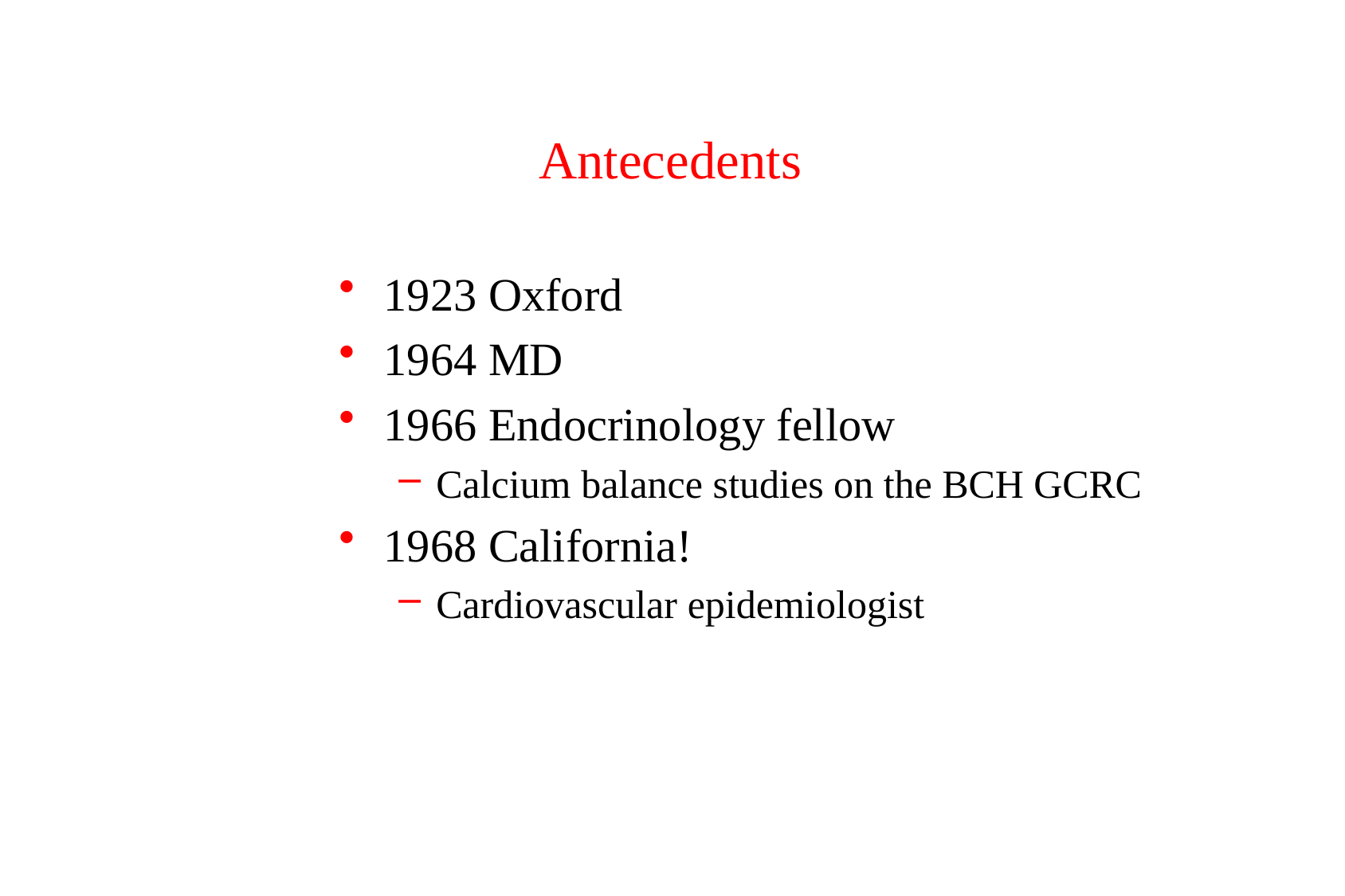

# Antecedents
1923 Oxford
1964 MD
1966 Endocrinology fellow
Calcium balance studies on the BCH GCRC
1968 California!
Cardiovascular epidemiologist